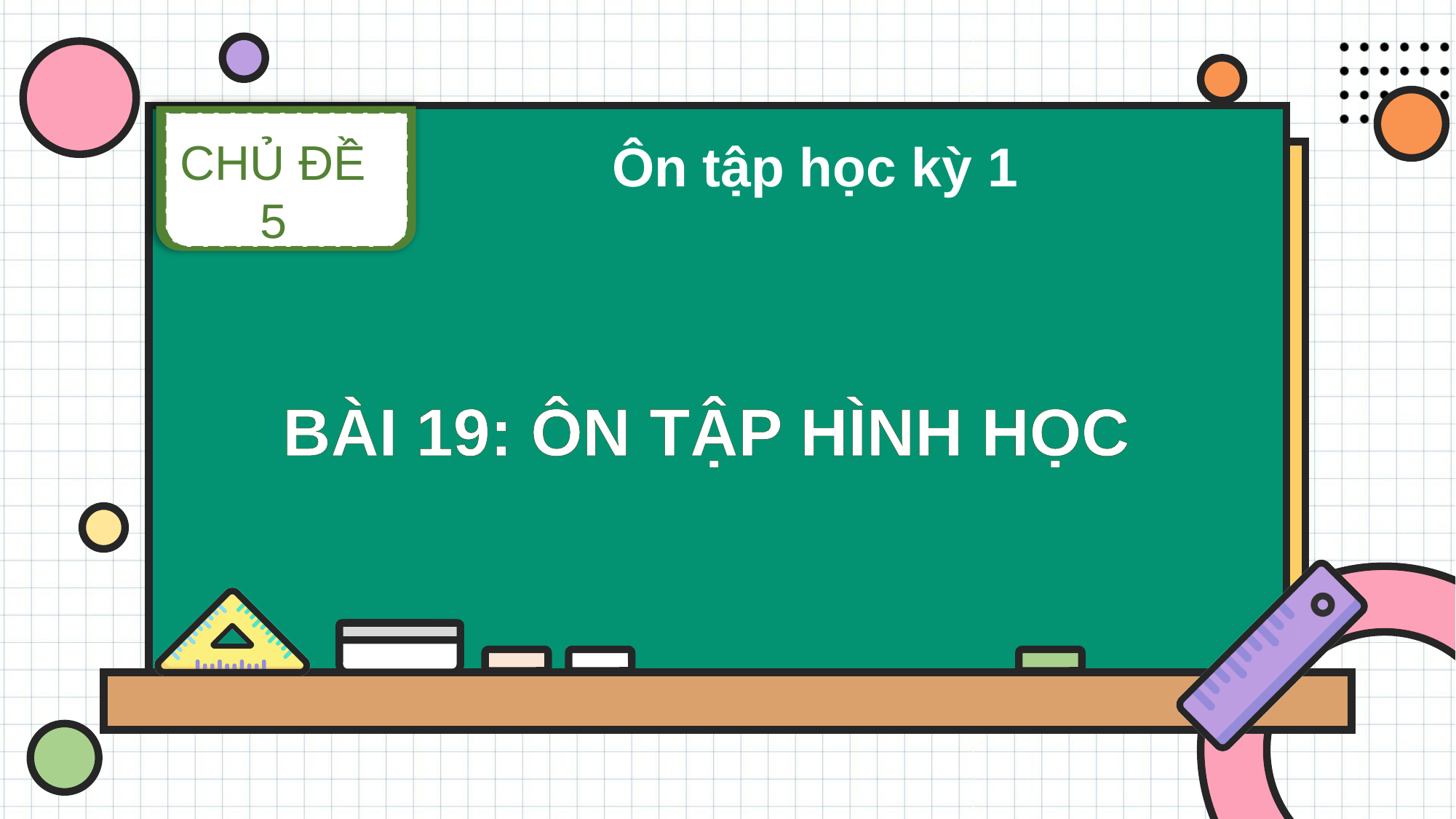

CHỦ ĐỀ 5
Ôn tập học kỳ 1
BÀI 19: ÔN TẬP HÌNH HỌC